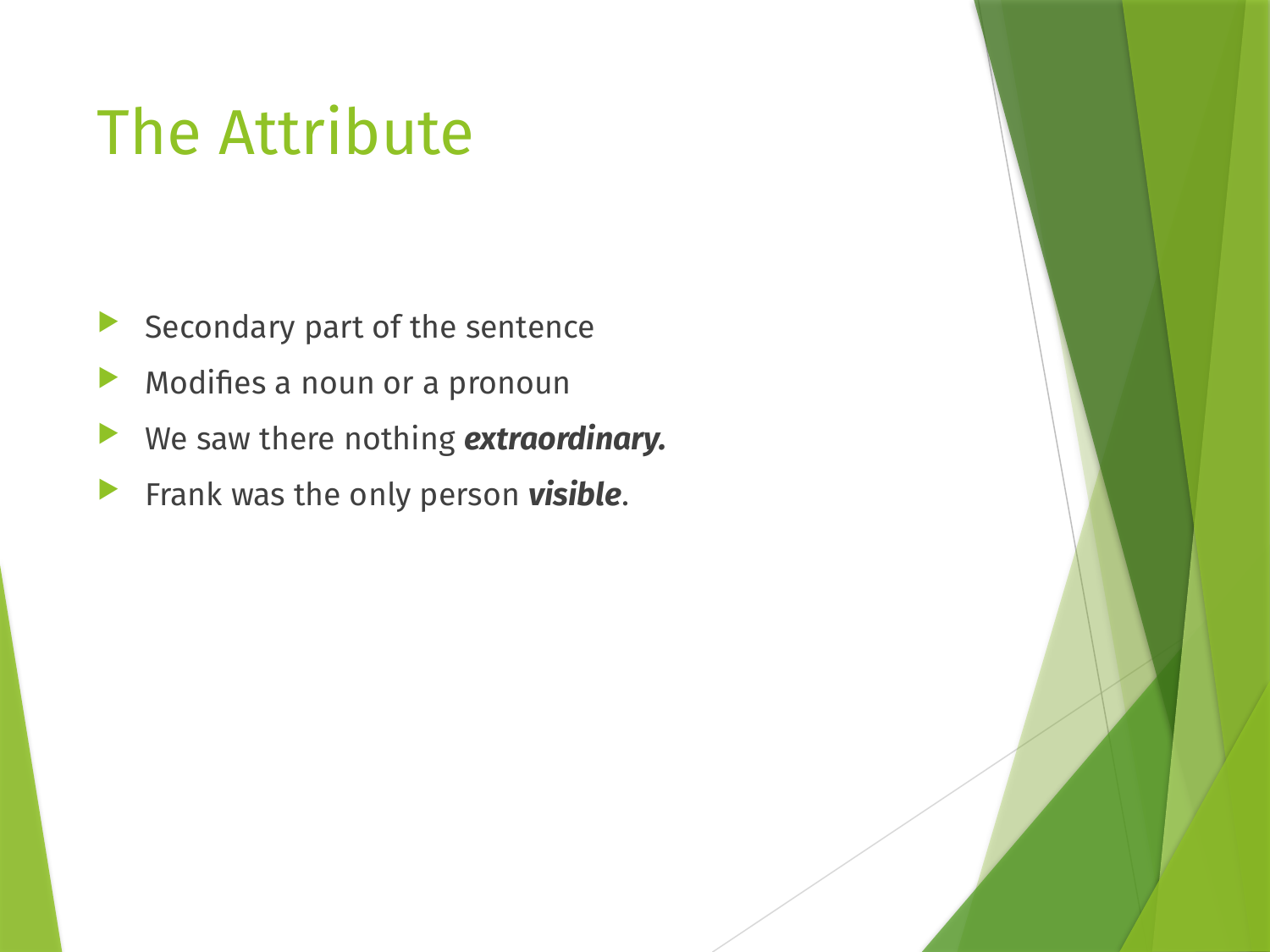

# The Attribute
Secondary part of the sentence
Modifies a noun or a pronoun
We saw there nothing extraordinary.
Frank was the only person visible.